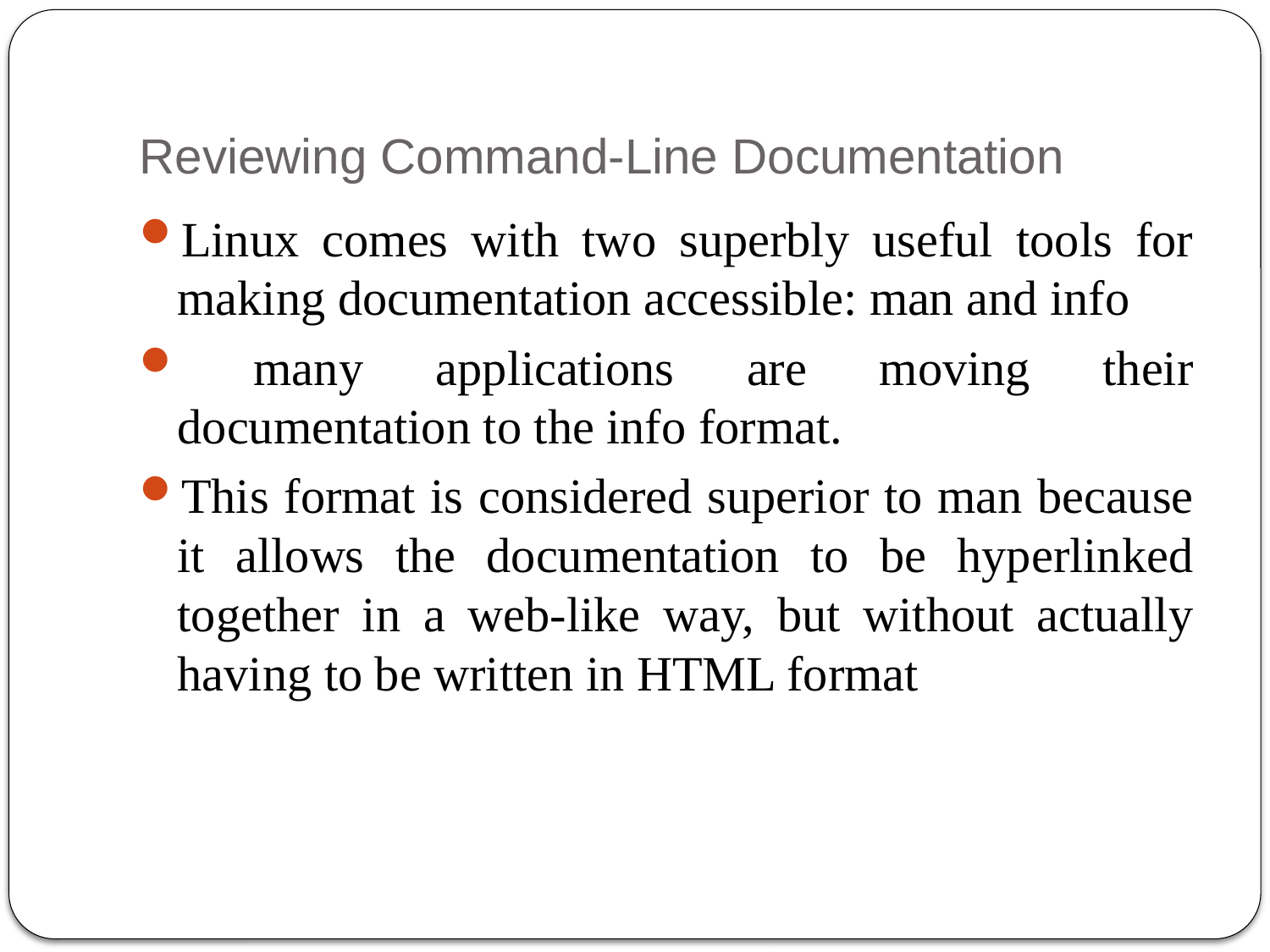

# Reviewing Command-Line Documentation
Linux comes with two superbly useful tools for making documentation accessible: man and info
 many applications are moving their documentation to the info format.
This format is considered superior to man because it allows the documentation to be hyperlinked together in a web-like way, but without actually having to be written in HTML format